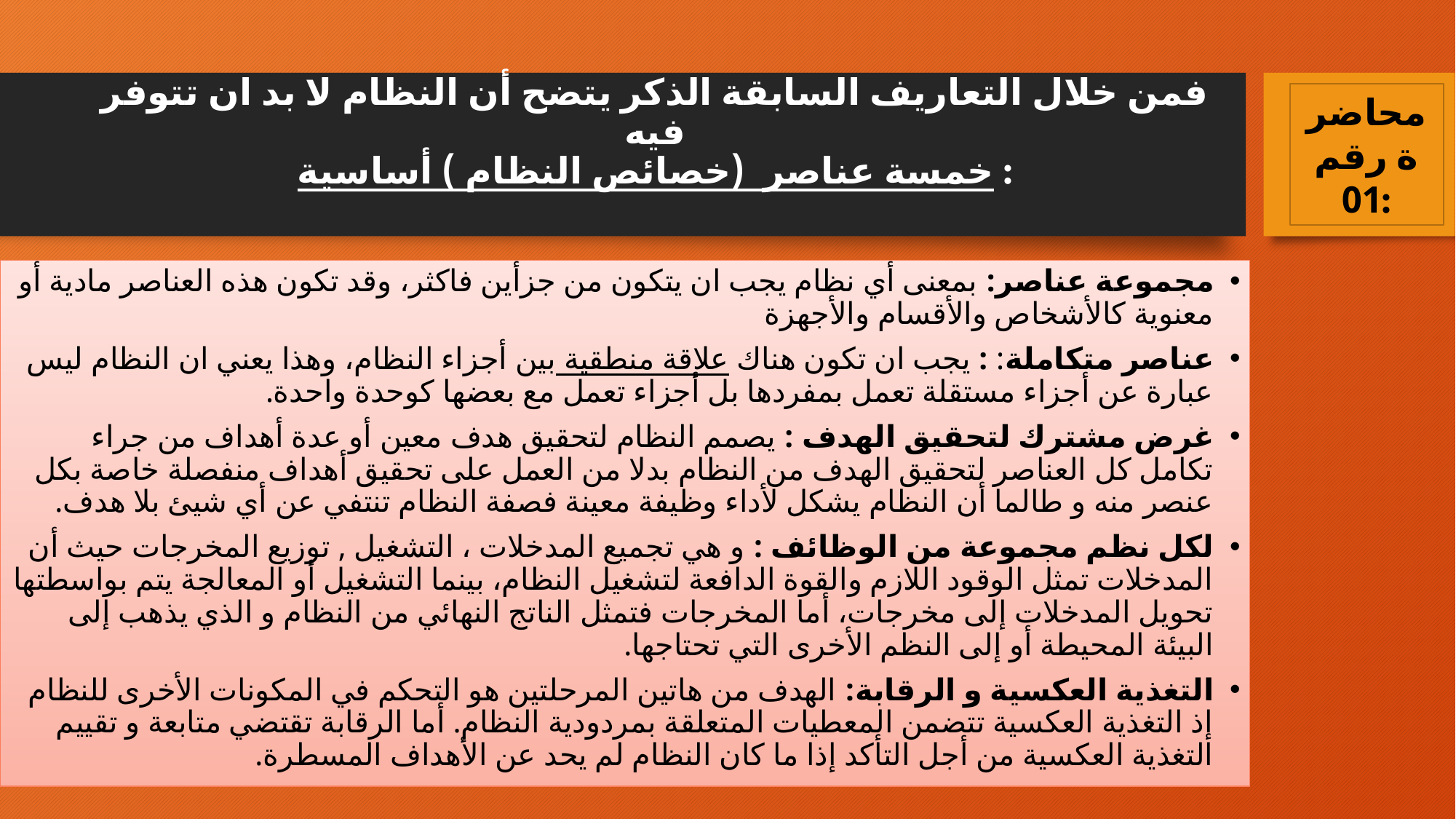

محاضرة رقم 01:
# فمن خلال التعاريف السابقة الذكر يتضح أن النظام لا بد ان تتوفر فيه خمسة عناصر  (خصائص النظام ) أساسية:
مجموعة عناصر: بمعنى أي نظام يجب ان يتكون من جزأين فاكثر، وقد تكون هذه العناصر مادية أو معنوية كالأشخاص والأقسام والأجهزة
عناصر متكاملة: : يجب ان تكون هناك علاقة منطقية بين أجزاء النظام، وهذا يعني ان النظام ليس عبارة عن أجزاء مستقلة تعمل بمفردها بل أجزاء تعمل مع بعضها كوحدة واحدة.
غرض مشترك لتحقيق الهدف : يصمم النظام لتحقيق هدف معين أو عدة أهداف من جراء تكامل كل العناصر لتحقيق الهدف من النظام بدلا من العمل على تحقيق أهداف منفصلة خاصة بكل عنصر منه و طالما أن النظام يشكل لأداء وظيفة معينة فصفة النظام تنتفي عن أي شيئ بلا هدف.
لكل نظم مجموعة من الوظائف : و هي تجميع المدخلات ، التشغيل , توزيع المخرجات حيث أن المدخلات تمثل الوقود اللازم والقوة الدافعة لتشغيل النظام، بينما التشغيل أو المعالجة يتم بواسطتها تحويل المدخلات إلى مخرجات، أما المخرجات فتمثل الناتج النهائي من النظام و الذي يذهب إلى البيئة المحيطة أو إلى النظم الأخرى التي تحتاجها.
التغذية العكسية و الرقابة: الهدف من هاتين المرحلتين هو التحكم في المكونات الأخرى للنظام إذ التغذية العكسية تتضمن المعطيات المتعلقة بمردودية النظام. أما الرقابة تقتضي متابعة و تقييم التغذية العكسية من أجل التأكد إذا ما كان النظام لم يحد عن الأهداف المسطرة.